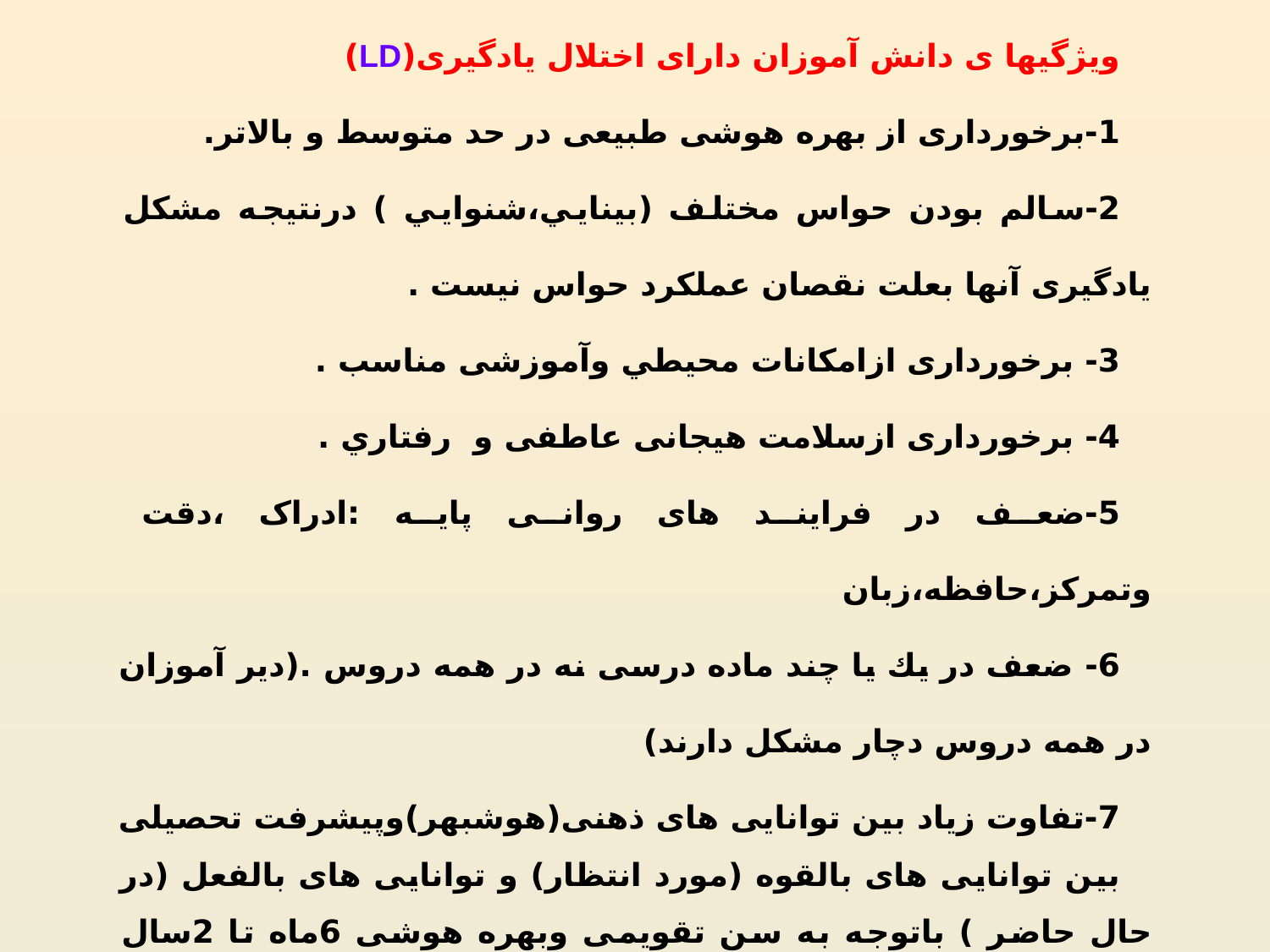

ویژگیها ی دانش آموزان دارای اختلال یادگیری(LD)
1-برخورداری از بهره هوشی طبیعی در حد متوسط و بالاتر.
2-سالم بودن حواس مختلف (بينايي،شنوايي ) درنتیجه مشکل یادگیری آنها بعلت نقصان عملکرد حواس نیست .
3- برخورداری ازامکانات محيطي وآموزشی مناسب .
4- برخورداری ازسلامت هیجانی عاطفی و  رفتاري .
5-ضعف در فرایند های روانی پایه :ادراک ،دقت وتمرکز،حافظه،زبان
6- ضعف در يك يا چند ماده درسی نه در همه دروس .(دیر آموزان در همه دروس دچار مشکل دارند)
7-تفاوت زیاد بین توانایی های ذهنی(هوشبهر)وپیشرفت تحصیلی
بین توانایی های بالقوه (مورد انتظار) و توانایی های بالفعل (در حال حاضر ) باتوجه به سن تقویمی وبهره هوشی 6ماه تا 2سال تحصیلی تفاوت وجود دارد.
ميزان شيوع : بين1 تا 30 درصد و نسبت دختران به پسران 1به 4 گزارش شده است.

176